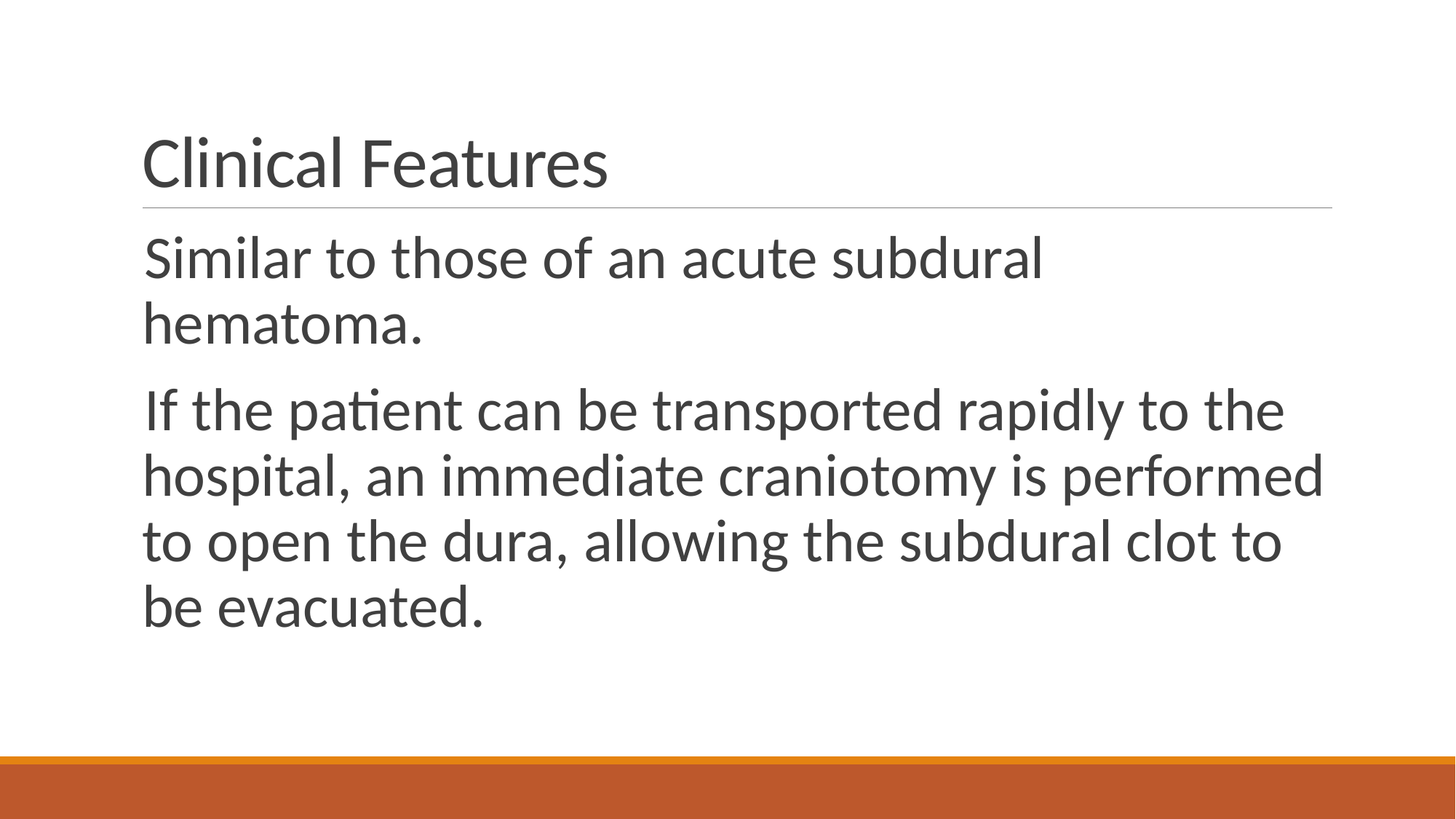

# Clinical Features
Similar to those of an acute subdural hematoma.
If the patient can be transported rapidly to the hospital, an immediate craniotomy is performed to open the dura, allowing the subdural clot to be evacuated.